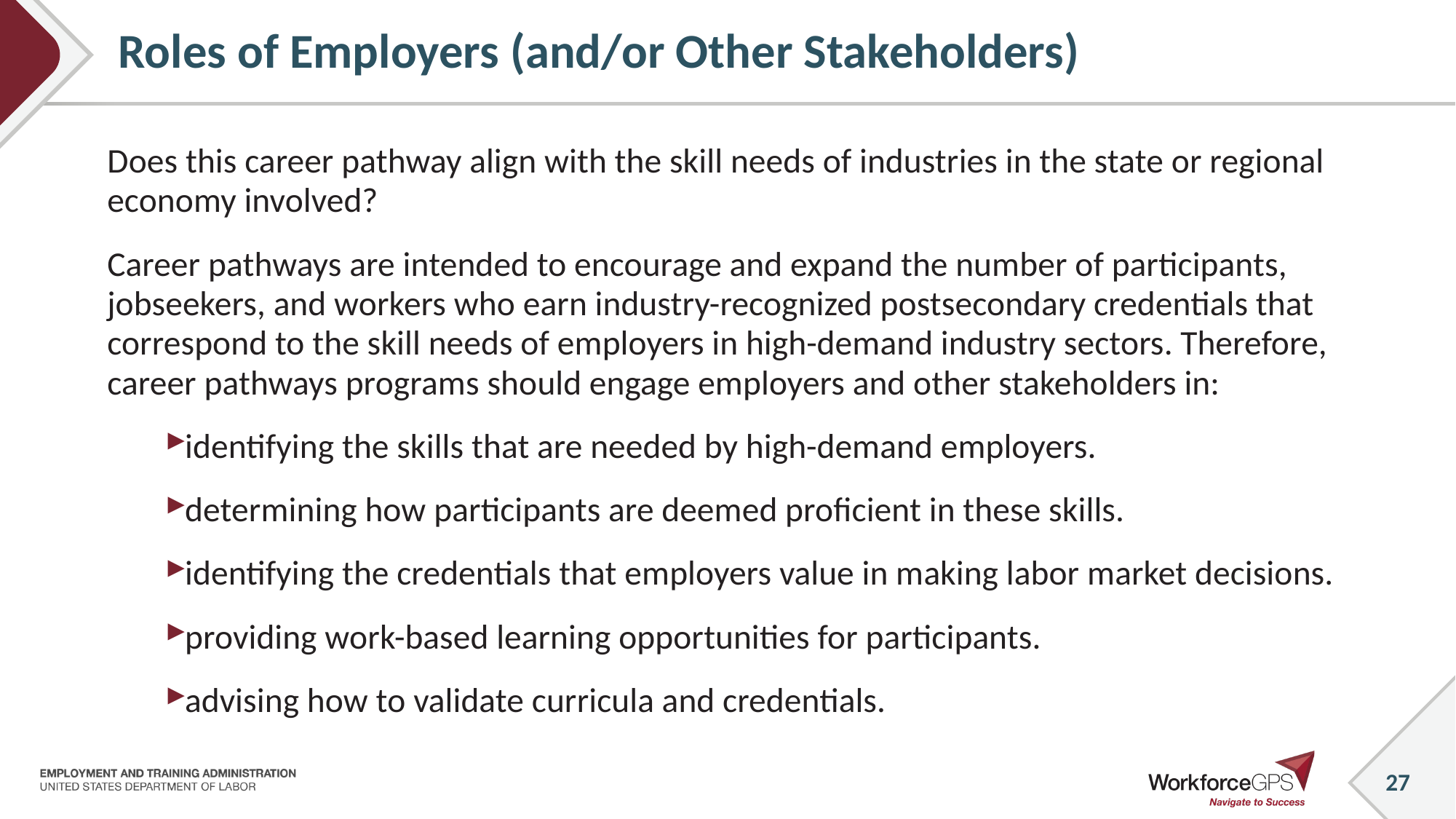

# Roles of Employers (and/or Other Stakeholders)
Does this career pathway align with the skill needs of industries in the state or regional economy involved?
Career pathways are intended to encourage and expand the number of participants, jobseekers, and workers who earn industry-recognized postsecondary credentials that correspond to the skill needs of employers in high-demand industry sectors. Therefore, career pathways programs should engage employers and other stakeholders in:
identifying the skills that are needed by high-demand employers.
determining how participants are deemed proficient in these skills.
identifying the credentials that employers value in making labor market decisions.
providing work-based learning opportunities for participants.
advising how to validate curricula and credentials.

27